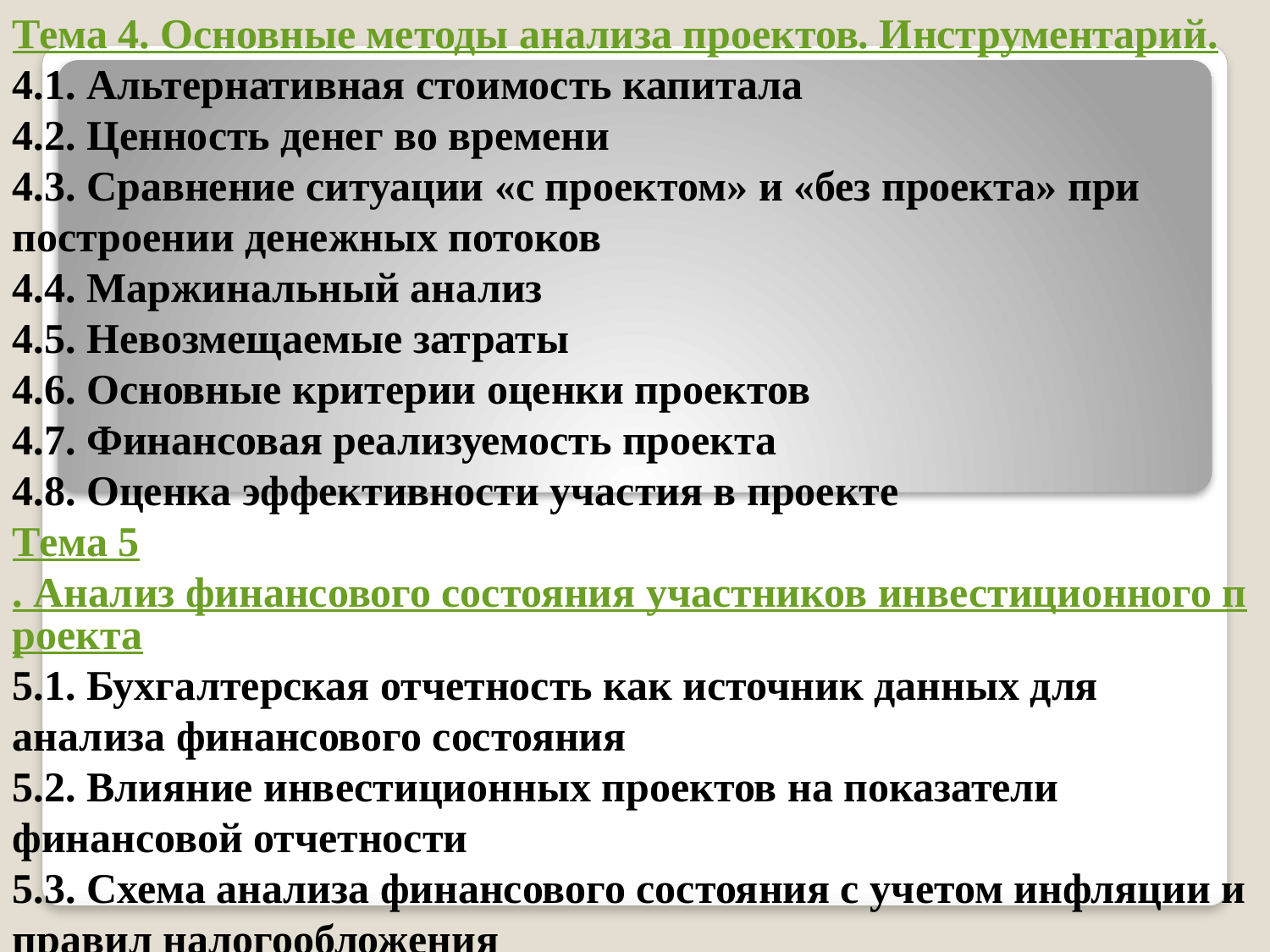

Тема 4. Основные методы анализа проектов. Инструментарий.
4.1. Альтернативная стоимость капитала
4.2. Ценность денег во времени
4.3. Сравнение ситуации «с проектом» и «без проекта» при построении денежных потоков
4.4. Маржинальный анализ
4.5. Невозмещаемые затраты
4.6. Основные критерии оценки проектов
4.7. Финансовая реализуемость проекта
4.8. Оценка эффективности участия в проекте
Тема 5. Анализ финансового состояния участников инвестиционного проекта
5.1. Бухгалтерская отчетность как источник данных для анализа финансового состояния
5.2. Влияние инвестиционных проектов на показатели финансовой отчетности
5.3. Схема анализа финансового состояния с учетом инфляции и правил налогообложения